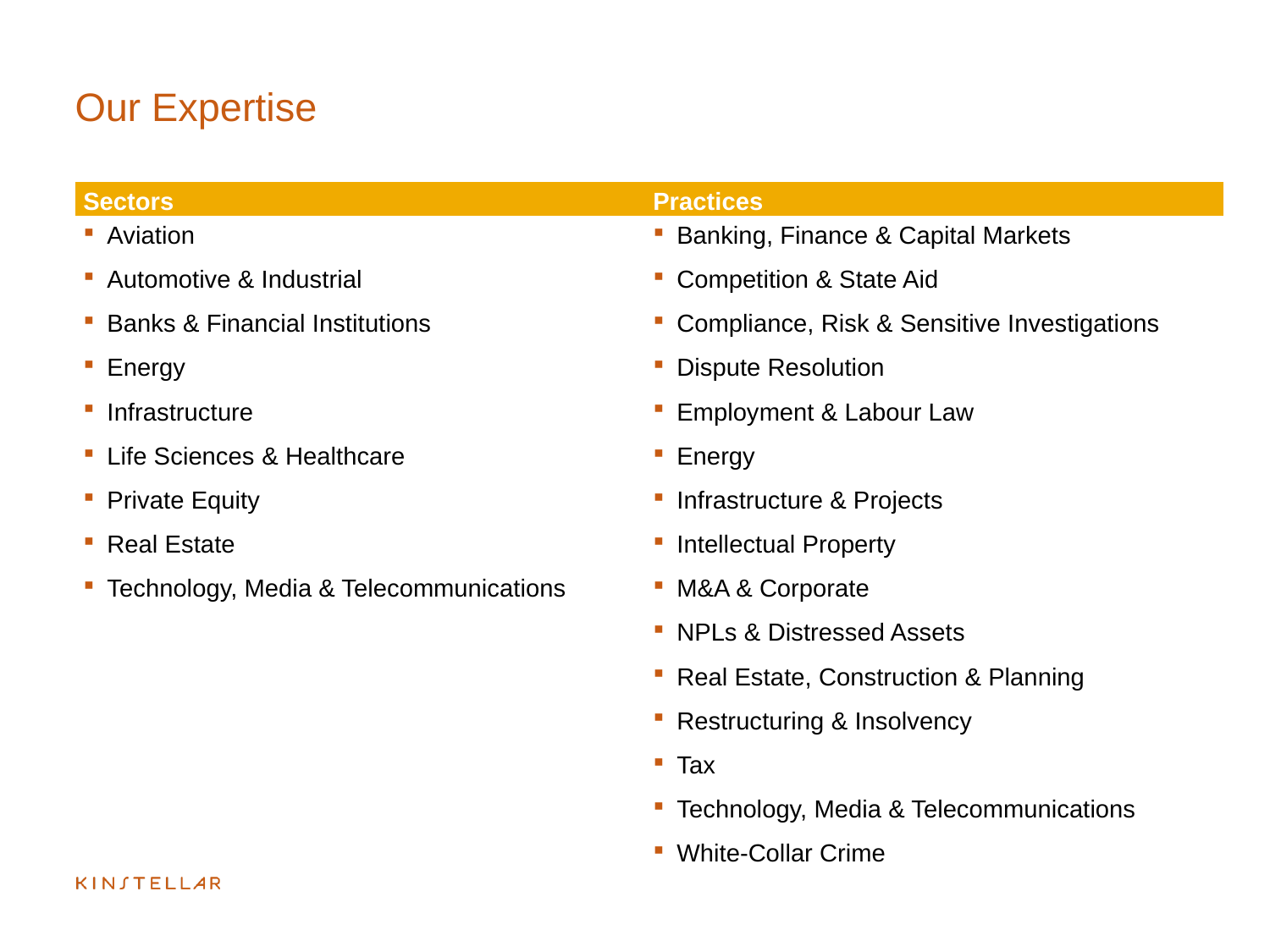

# Our Expertise
| Sectors | Practices |
| --- | --- |
| Aviation Automotive & Industrial Banks & Financial Institutions Energy Infrastructure Life Sciences & Healthcare Private Equity Real Estate Technology, Media & Telecommunications | Banking, Finance & Capital Markets Competition & State Aid Compliance, Risk & Sensitive Investigations Dispute Resolution Employment & Labour Law Energy Infrastructure & Projects Intellectual Property M&A & Corporate NPLs & Distressed Assets Real Estate, Construction & Planning Restructuring & Insolvency Tax Technology, Media & Telecommunications White-Collar Crime |